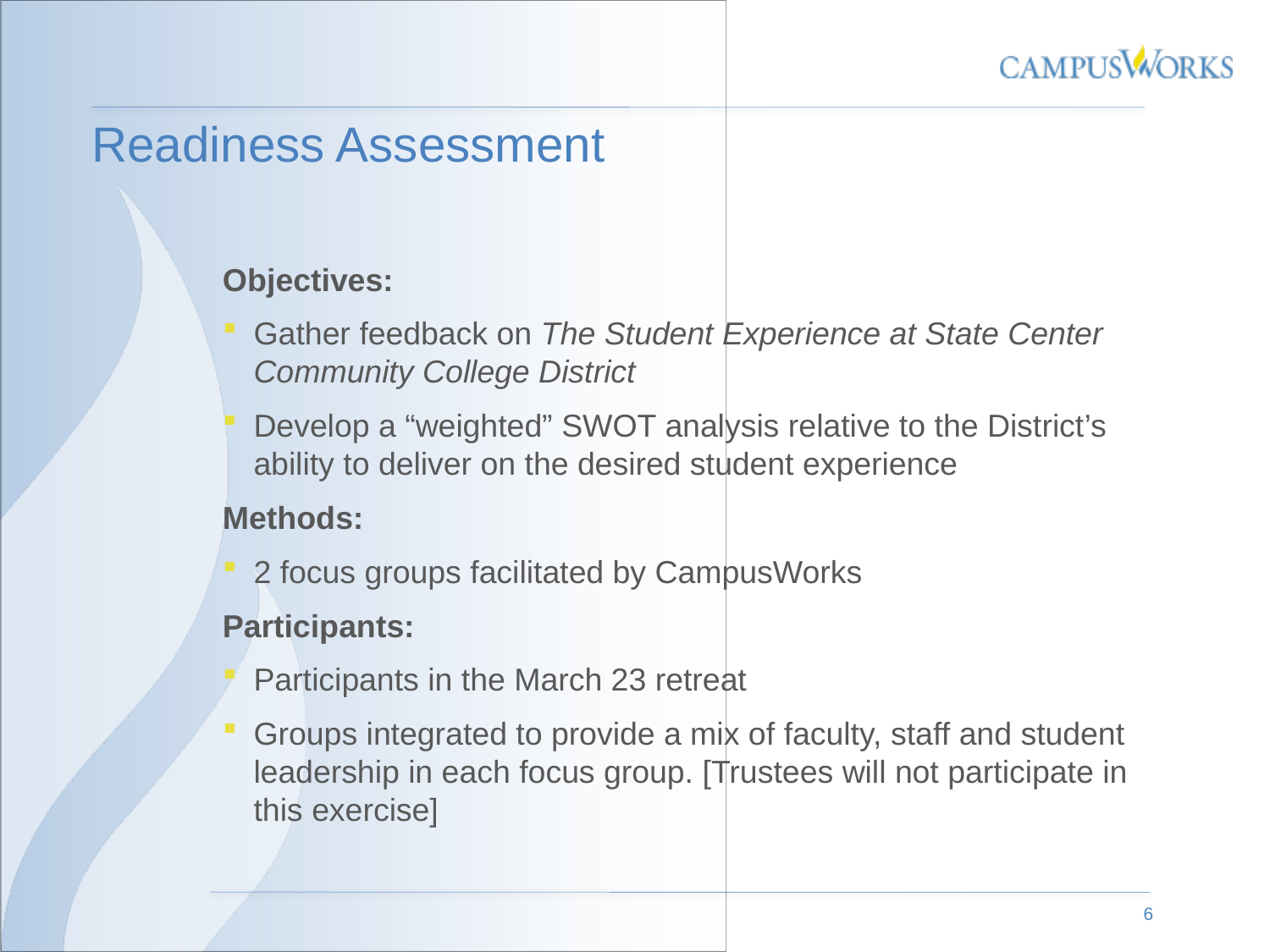

# Readiness Assessment
Objectives:
Gather feedback on The Student Experience at State Center Community College District
Develop a “weighted” SWOT analysis relative to the District’s ability to deliver on the desired student experience
Methods:
2 focus groups facilitated by CampusWorks
Participants:
Participants in the March 23 retreat
Groups integrated to provide a mix of faculty, staff and student leadership in each focus group. [Trustees will not participate in this exercise]

6